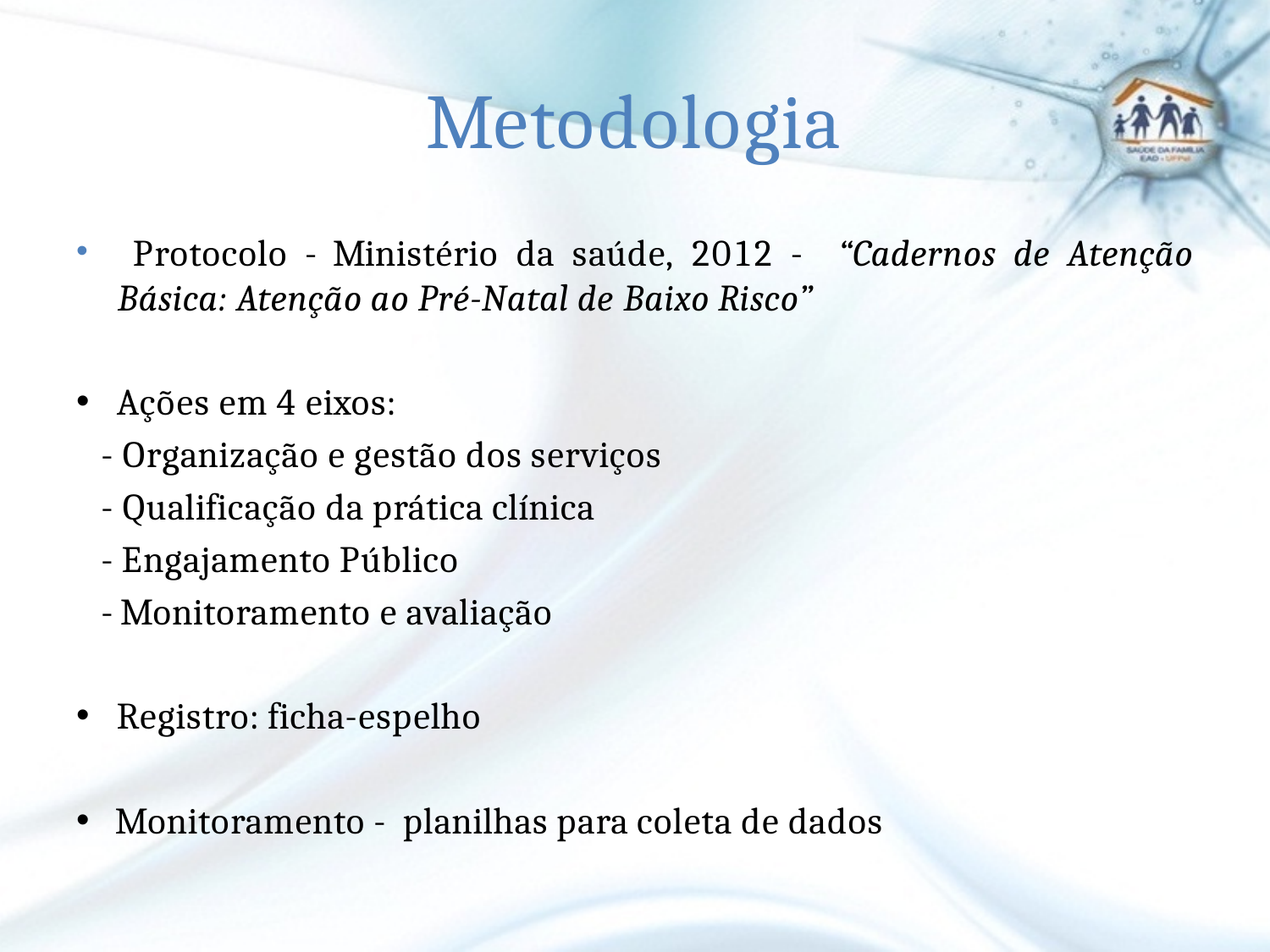

# Metodologia
 Protocolo - Ministério da saúde, 2012 -  “Cadernos de Atenção Básica: Atenção ao Pré-Natal de Baixo Risco”

Ações em 4 eixos:
   - Organização e gestão dos serviços
   - Qualificação da prática clínica
   - Engajamento Público
   - Monitoramento e avaliação

Registro: ficha-espelho

Monitoramento -  planilhas para coleta de dados